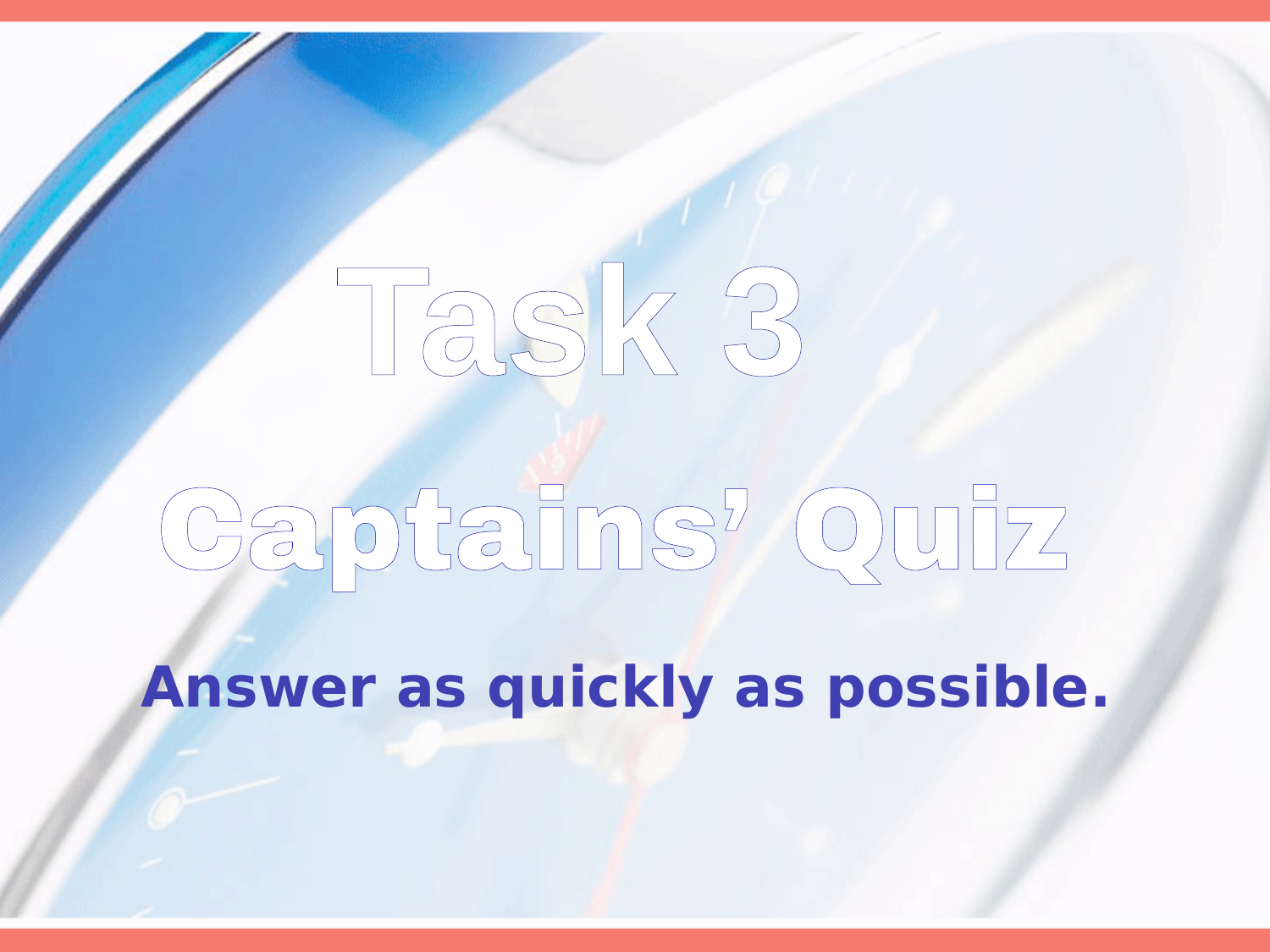

Task 3
Captains’ Quiz
Answer as quickly as possible.